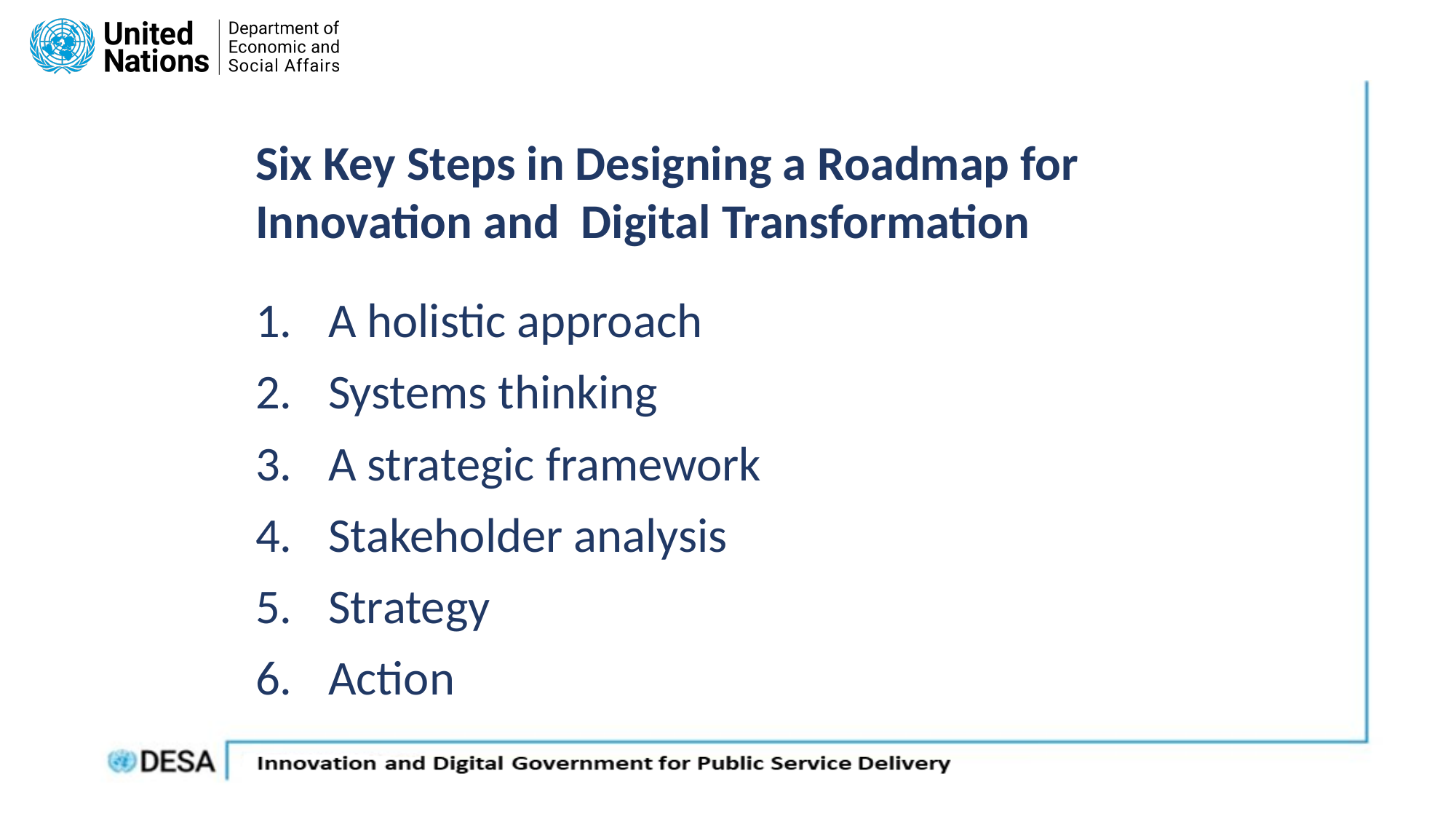

# Six Key Steps in Designing a Roadmap for Innovation and  Digital Transformation
A holistic approach
Systems thinking
A strategic framework
Stakeholder analysis
Strategy
Action